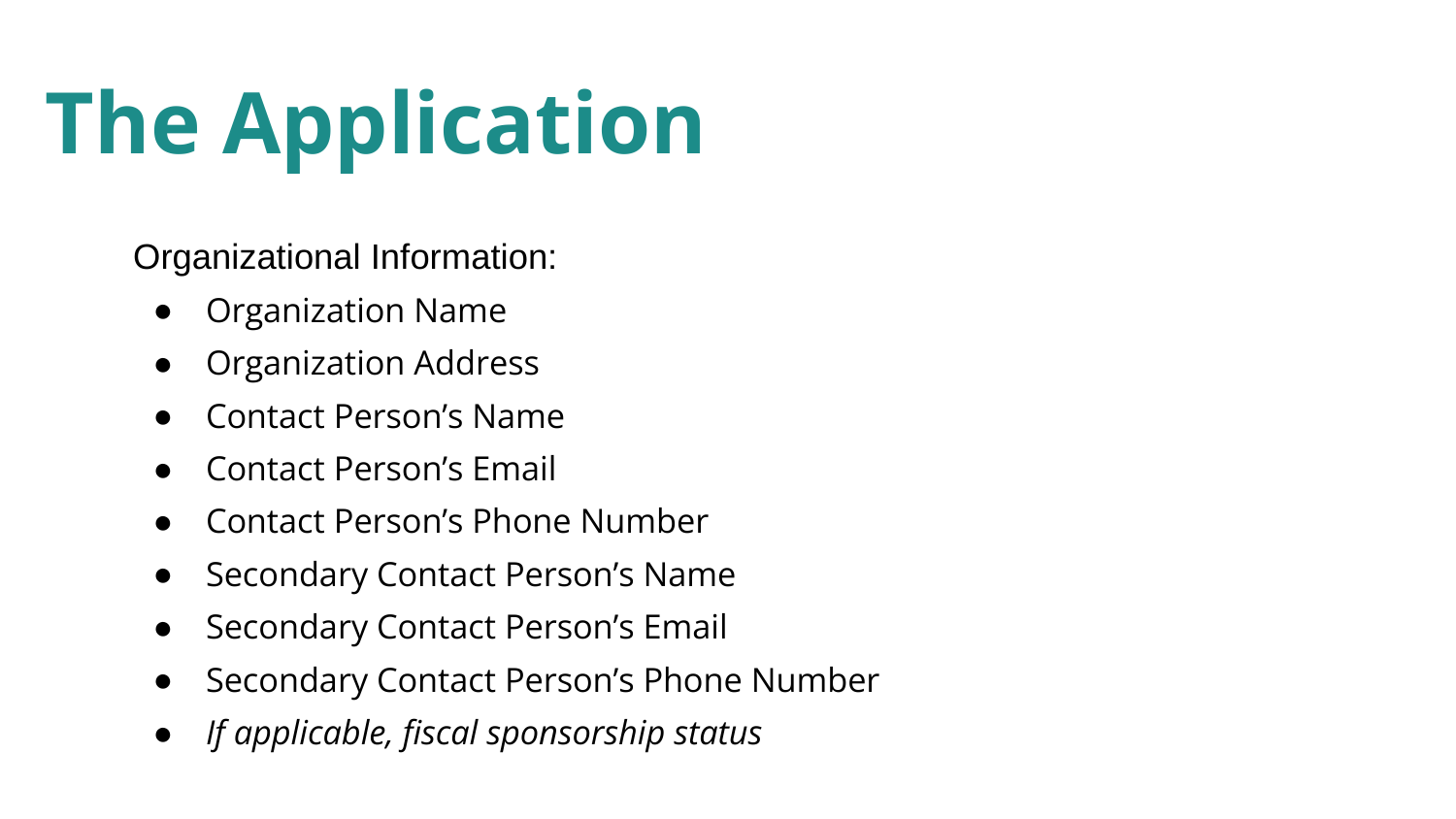

The Application
Organizational Information:
Organization Name
Organization Address
Contact Person’s Name
Contact Person’s Email
Contact Person’s Phone Number
Secondary Contact Person’s Name
Secondary Contact Person’s Email
Secondary Contact Person’s Phone Number
If applicable, fiscal sponsorship status